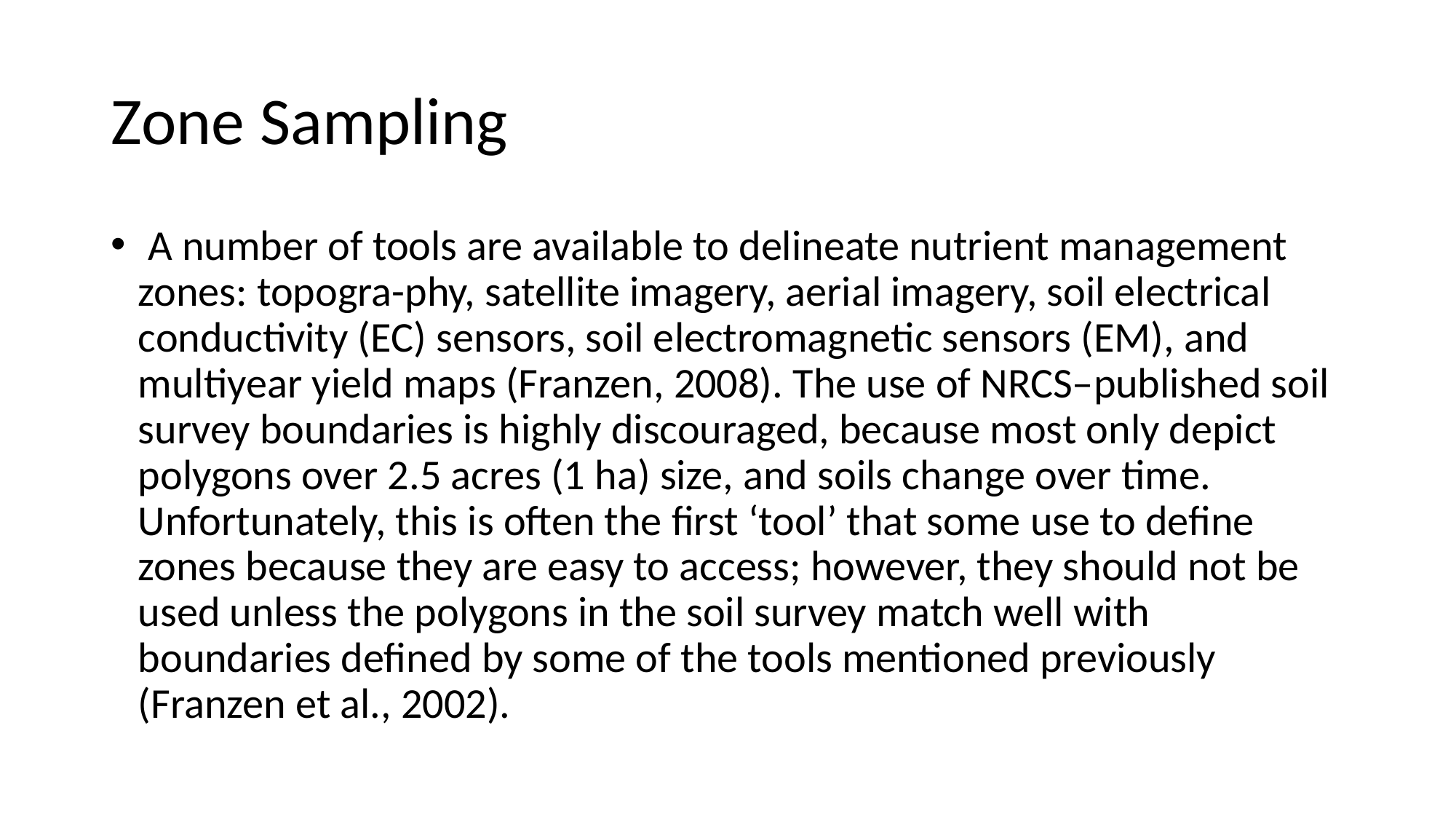

# Zone Sampling
 A number of tools are available to delineate nutrient management zones: topogra-phy, satellite imagery, aerial imagery, soil electrical conductivity (EC) sensors, soil electromagnetic sensors (EM), and multiyear yield maps (Franzen, 2008). The use of NRCS–published soil survey boundaries is highly discouraged, because most only depict polygons over 2.5 acres (1 ha) size, and soils change over time. Unfortunately, this is often the first ‘tool’ that some use to define zones because they are easy to access; however, they should not be used unless the polygons in the soil survey match well with boundaries defined by some of the tools mentioned previously (Franzen et al., 2002).